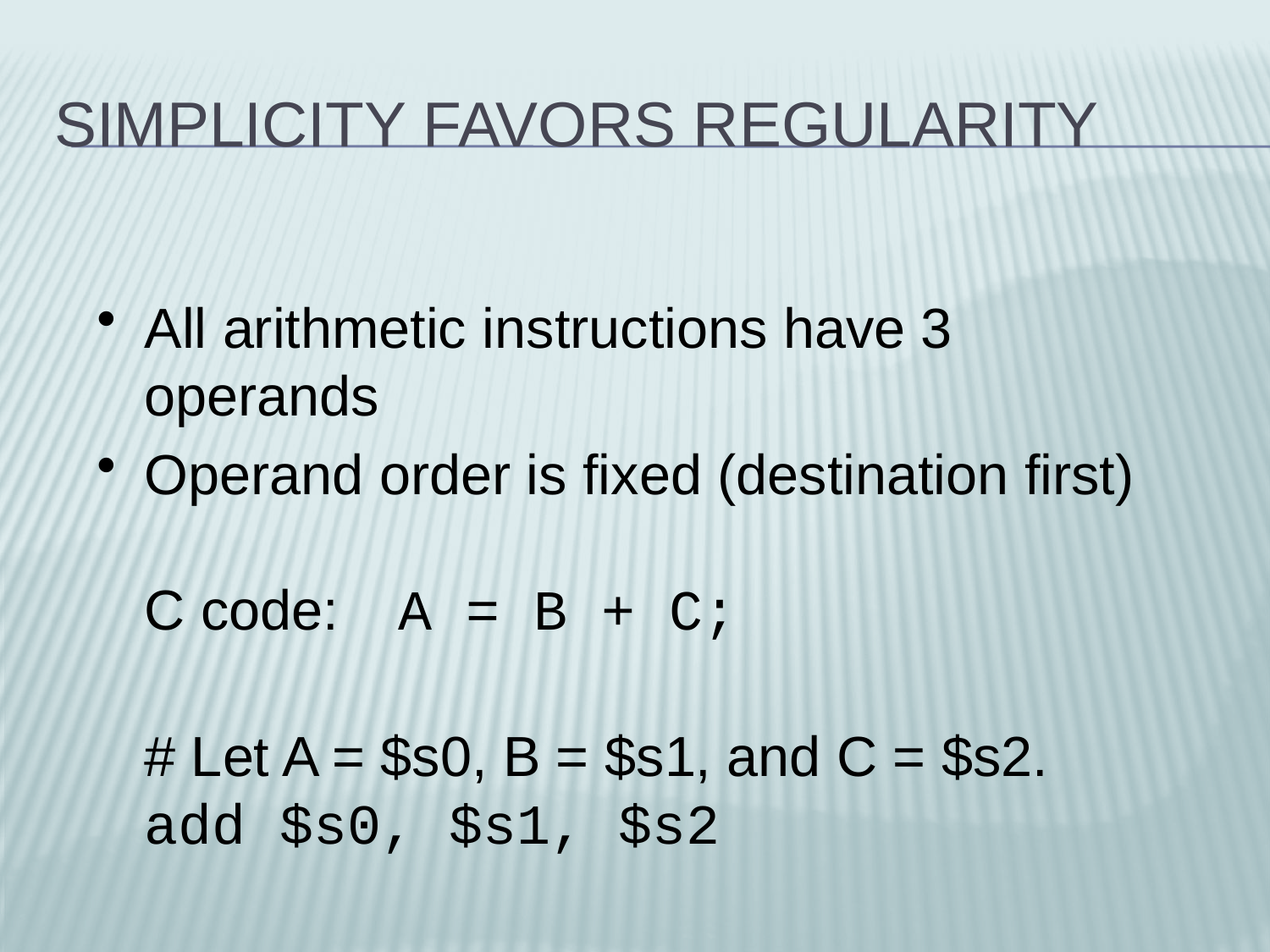

# Simplicity Favors Regularity
All arithmetic instructions have 3 operands
Operand order is fixed (destination first)
C code:  	A = B + C;
# Let A = $s0, B = $s1, and C = $s2.
add $s0, $s1, $s2